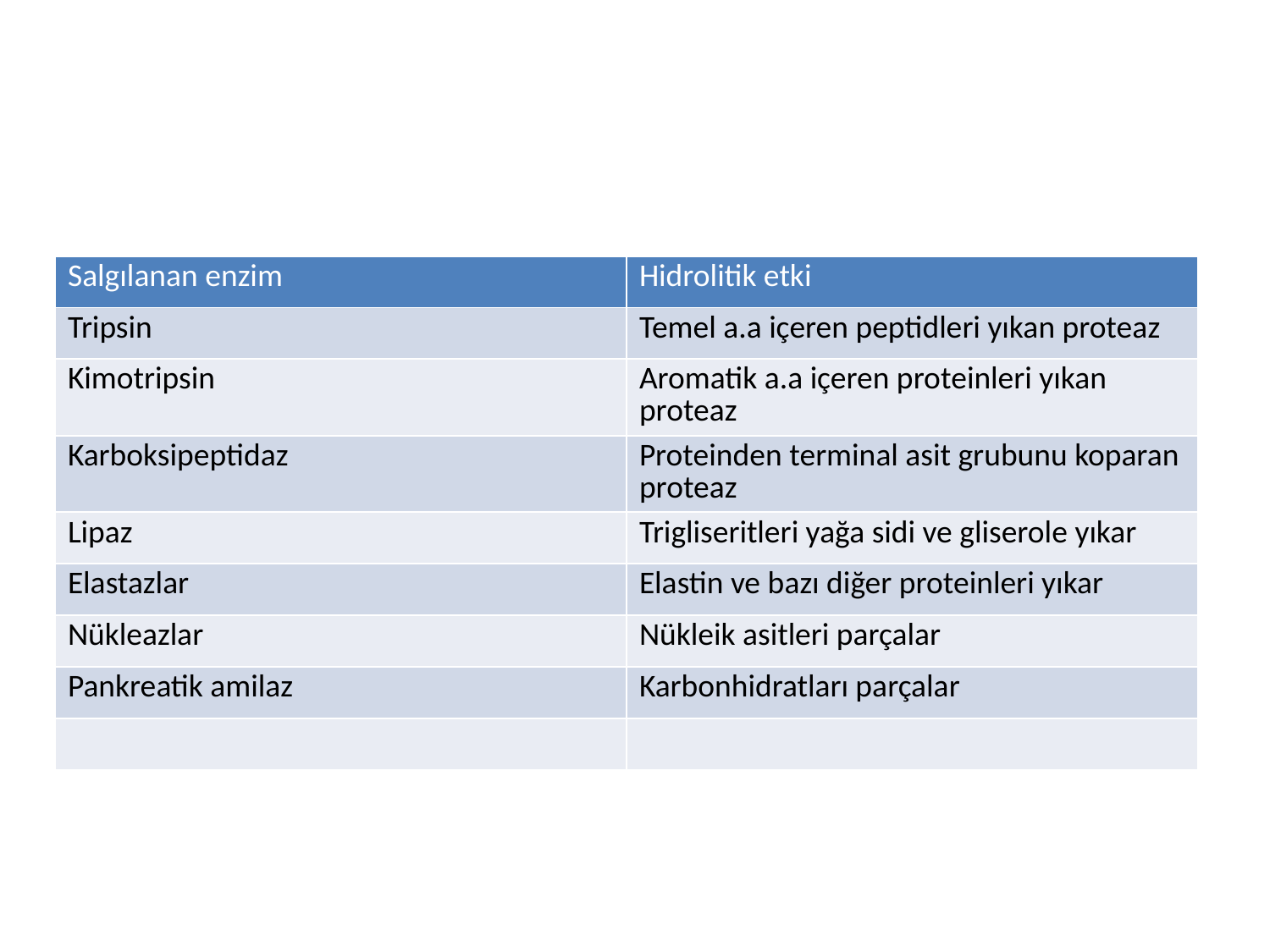

#
| Salgılanan enzim | Hidrolitik etki |
| --- | --- |
| Tripsin | Temel a.a içeren peptidleri yıkan proteaz |
| Kimotripsin | Aromatik a.a içeren proteinleri yıkan proteaz |
| Karboksipeptidaz | Proteinden terminal asit grubunu koparan proteaz |
| Lipaz | Trigliseritleri yağa sidi ve gliserole yıkar |
| Elastazlar | Elastin ve bazı diğer proteinleri yıkar |
| Nükleazlar | Nükleik asitleri parçalar |
| Pankreatik amilaz | Karbonhidratları parçalar |
|  |  |